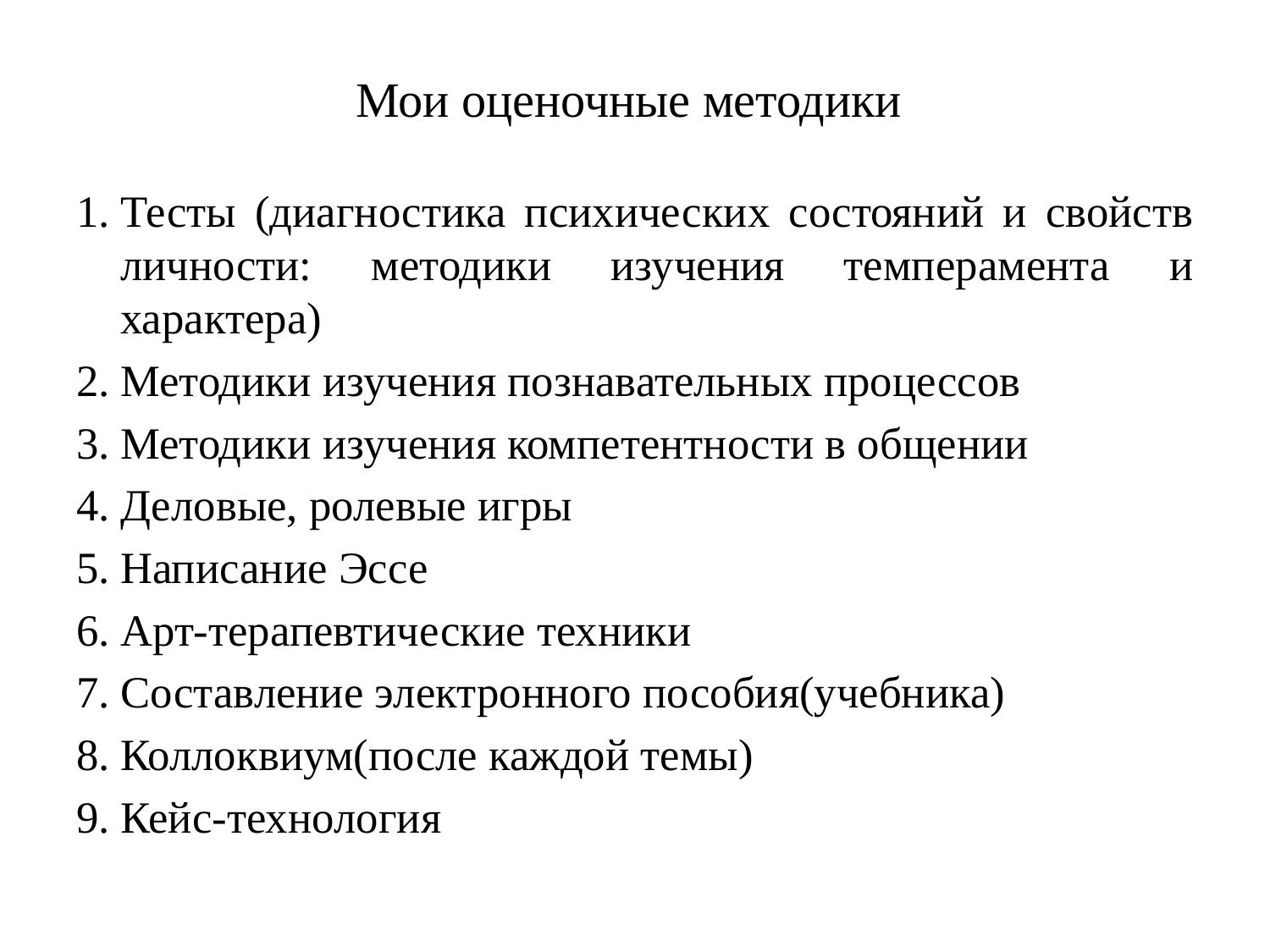

# Мои оценочные методики
Тесты (диагностика психических состояний и свойств личности: методики изучения темперамента и характера)
Методики изучения познавательных процессов
Методики изучения компетентности в общении
Деловые, ролевые игры
Написание Эссе
Арт-терапевтические техники
Составление электронного пособия(учебника)
Коллоквиум(после каждой темы)
Кейс-технология